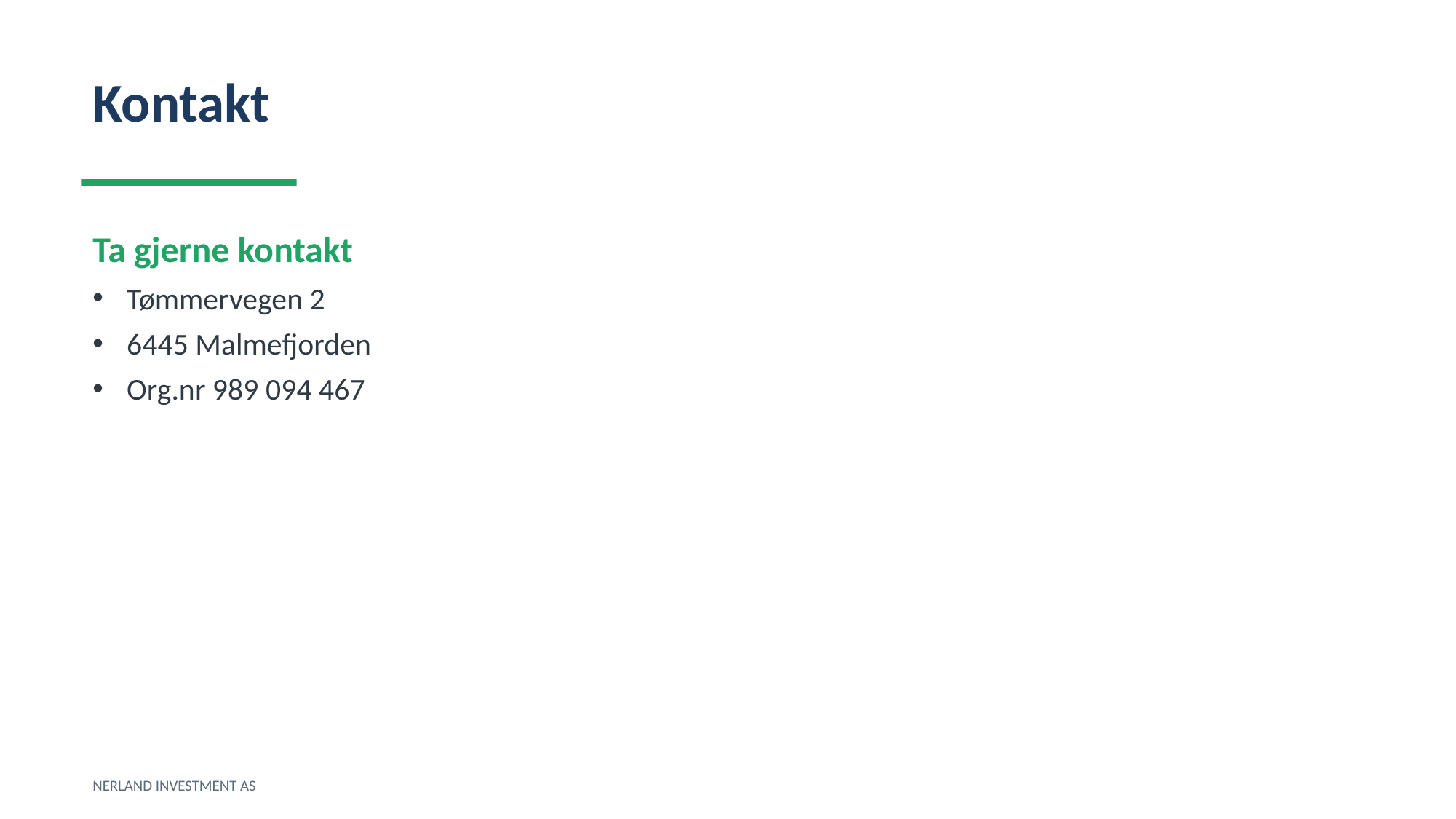

Kontakt

Ta gjerne kontakt
Tømmervegen 2
6445 Malmefjorden
Org.nr 989 094 467
NERLAND INVESTMENT AS